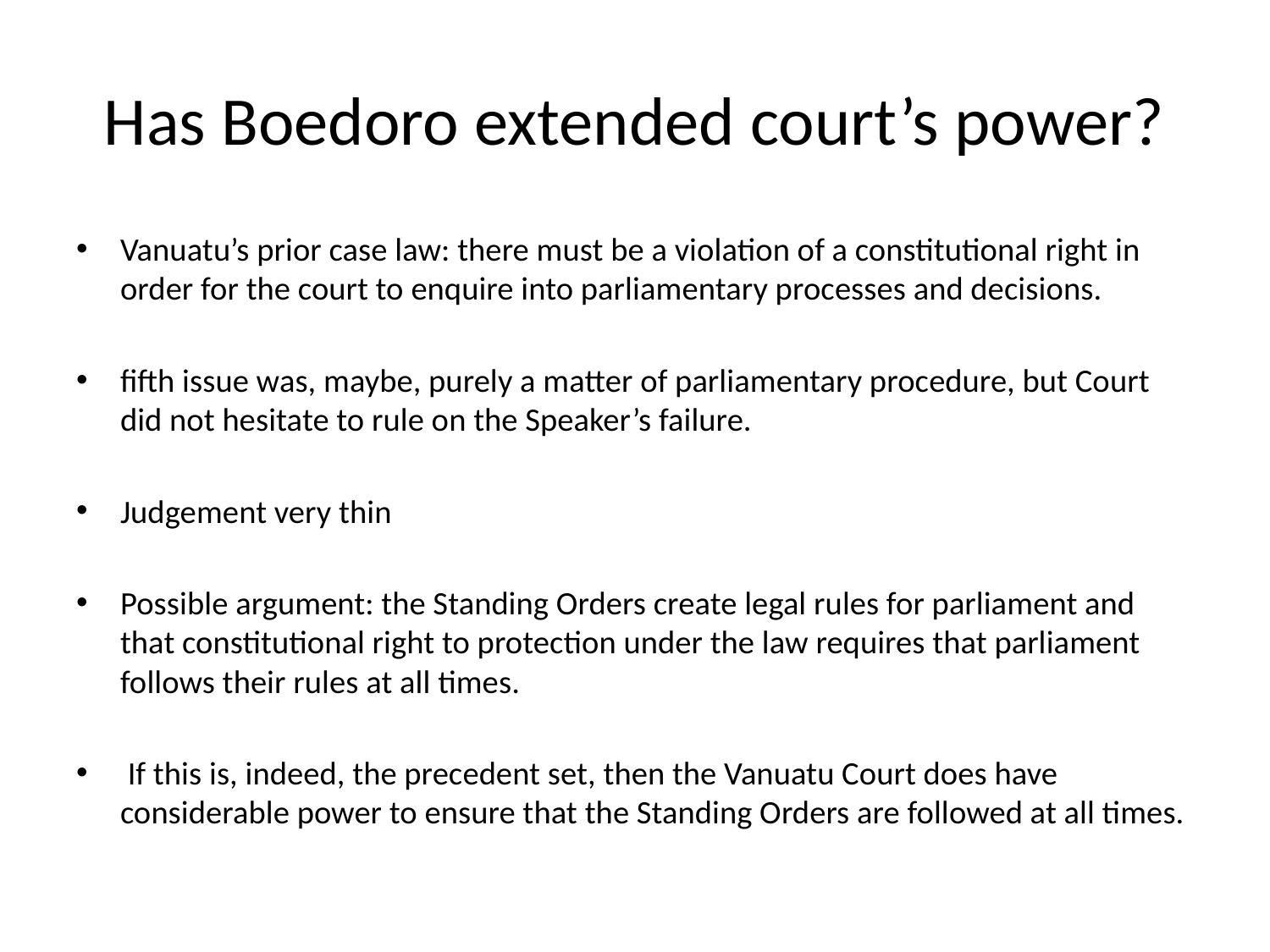

# Has Boedoro extended court’s power?
Vanuatu’s prior case law: there must be a violation of a constitutional right in order for the court to enquire into parliamentary processes and decisions.

fifth issue was, maybe, purely a matter of parliamentary procedure, but Court did not hesitate to rule on the Speaker’s failure.

Judgement very thin

Possible argument: the Standing Orders create legal rules for parliament and that constitutional right to protection under the law requires that parliament follows their rules at all times.

 If this is, indeed, the precedent set, then the Vanuatu Court does have considerable power to ensure that the Standing Orders are followed at all times.